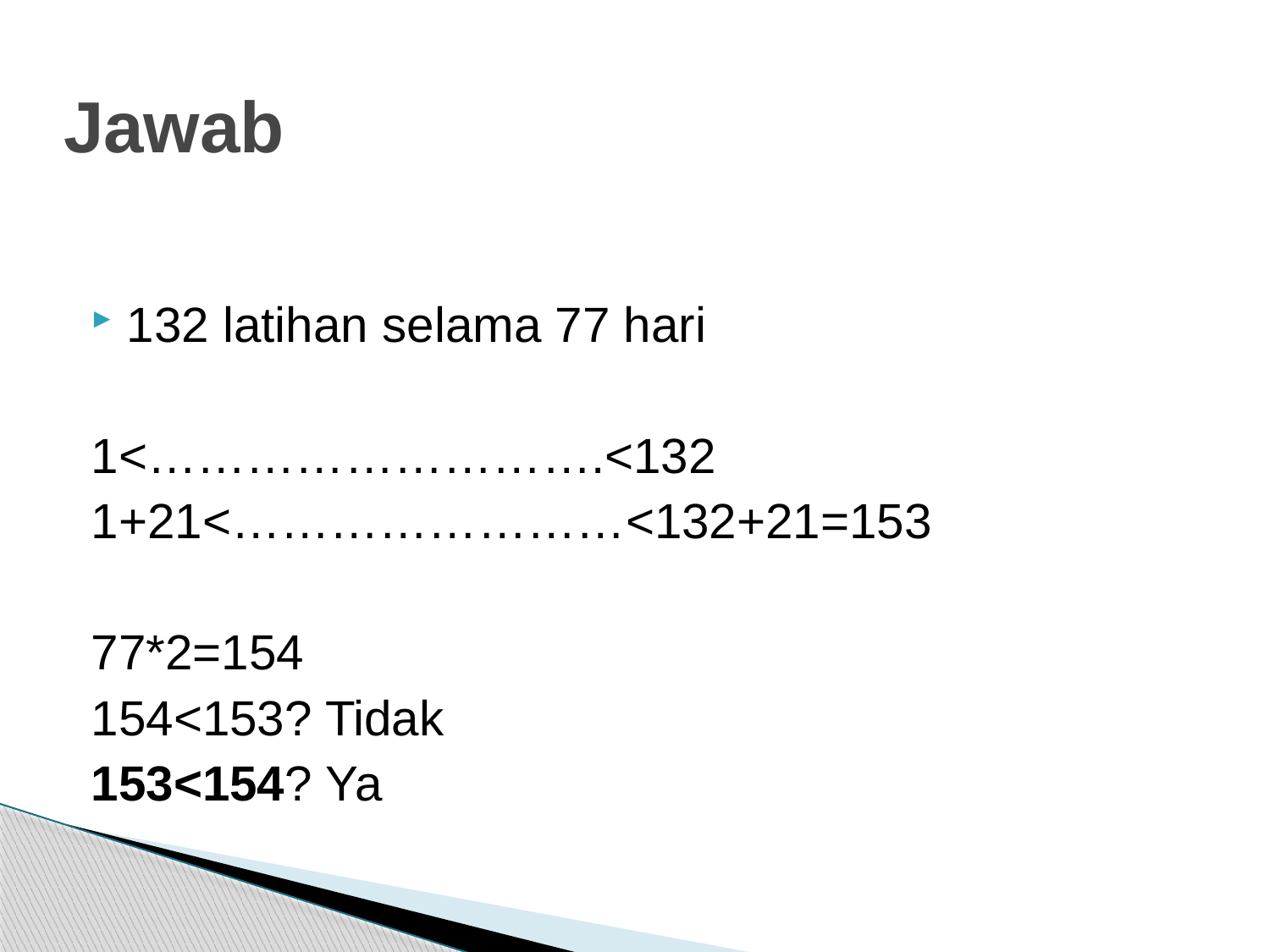

# Jawab

132 latihan selama 77 hari

1<……………………….<132
1+21<……………………<132+21=153

77*2=154
154<153? Tidak
153<154? Ya